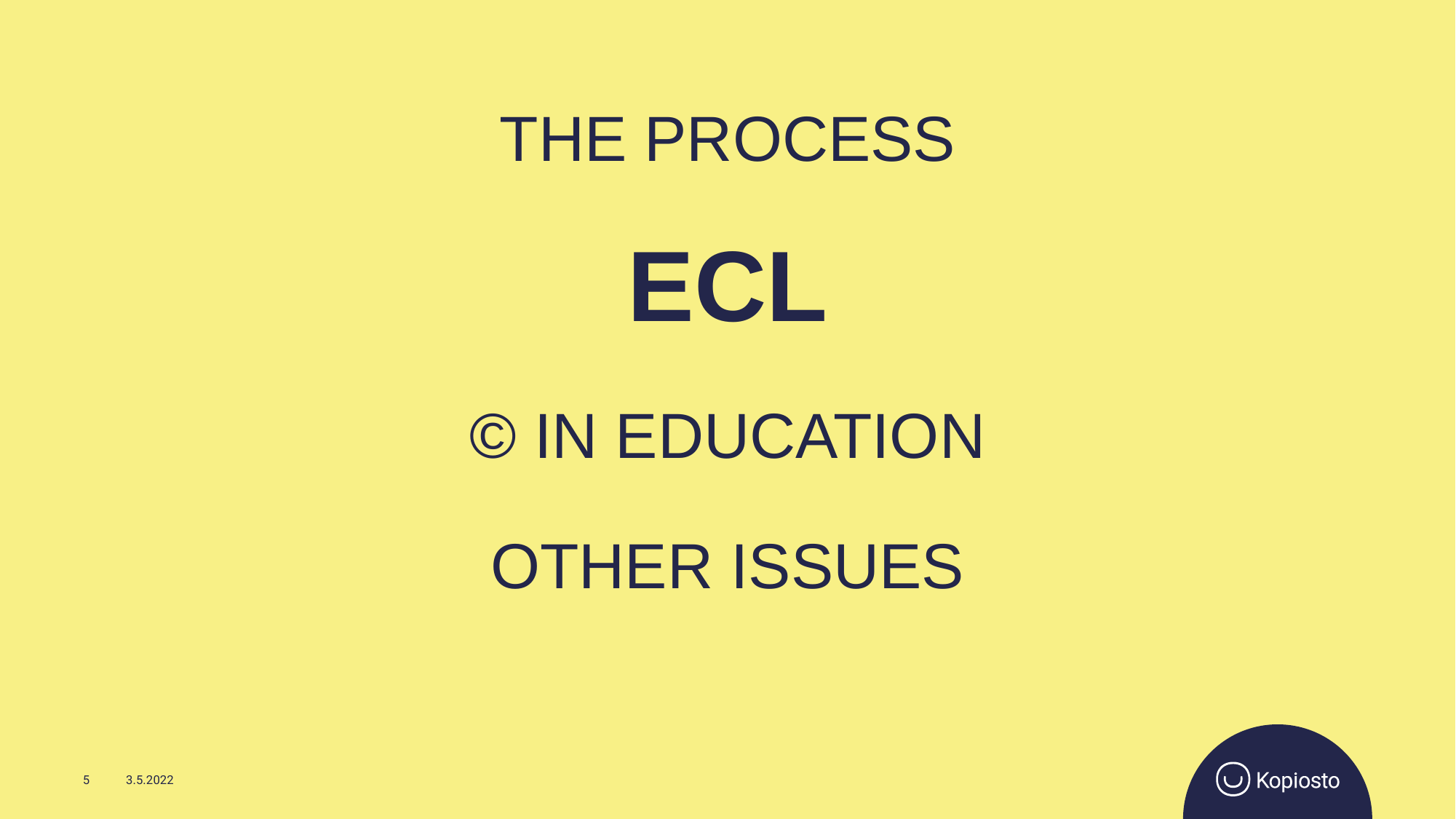

# The Process ECL © in Education other issues
5
3.5.2022